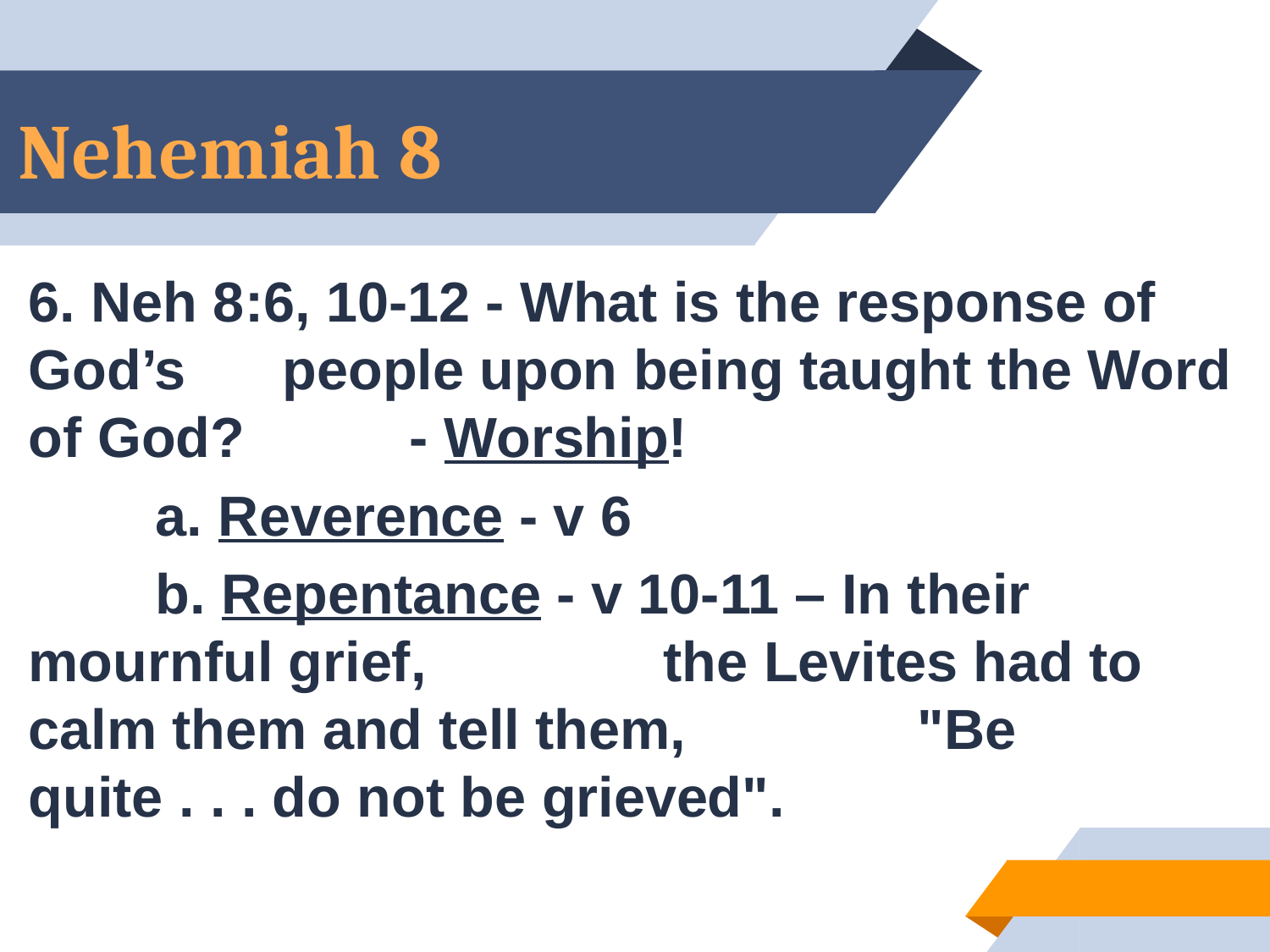

# Nehemiah 8
6. Neh 8:6, 10-12 - What is the response of God’s 	people upon being taught the Word of God? 		- Worship!
	a. Reverence - v 6
	b. Repentance - v 10-11 – In their mournful grief, 		the Levites had to calm them and tell them, 		"Be quite . . . do not be grieved".

65